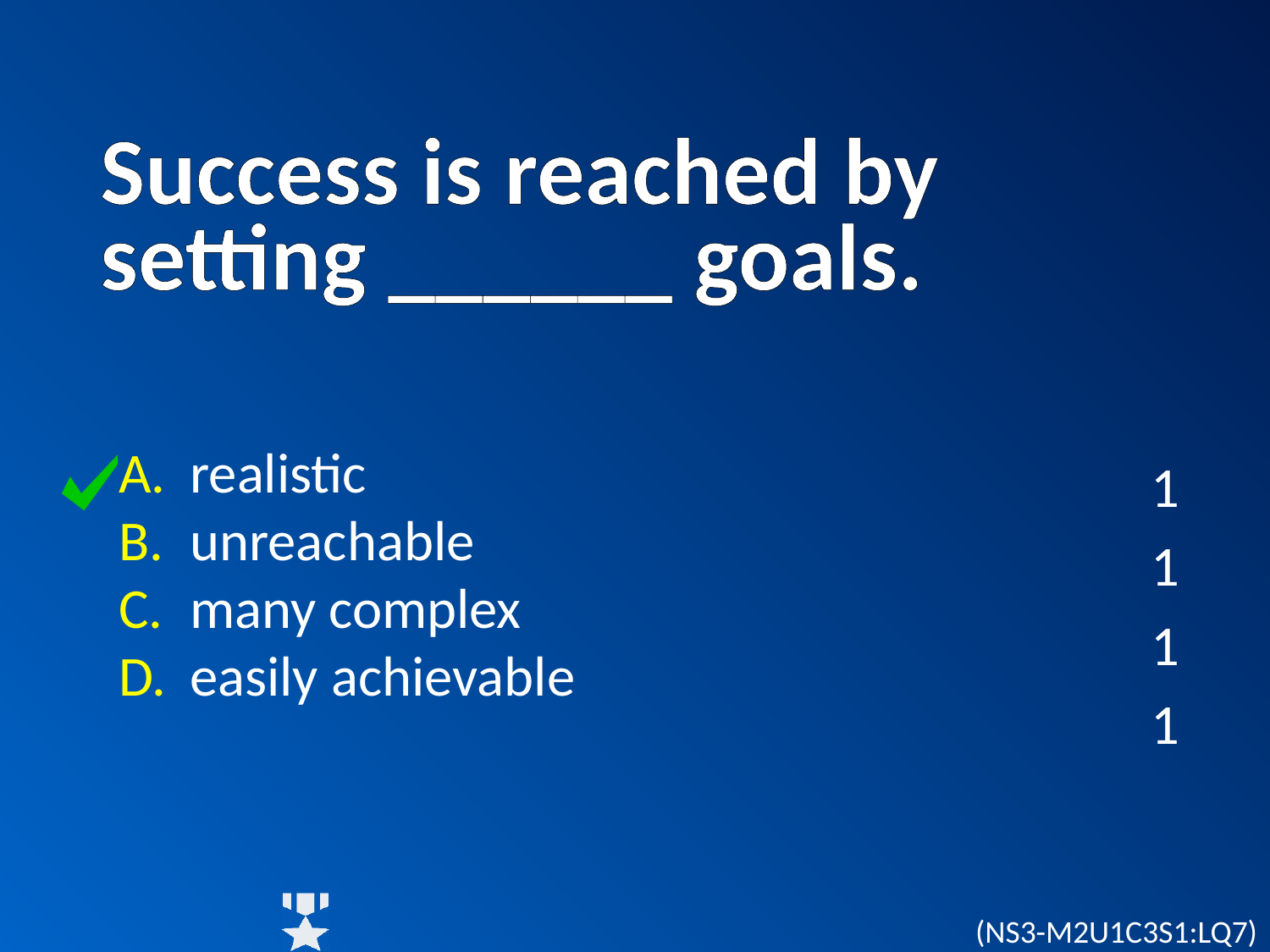

# Success is reached by setting ______ goals.
realistic
unreachable
many complex
easily achievable
1
1
1
1

(NS3-M2U1C3S1:LQ7)